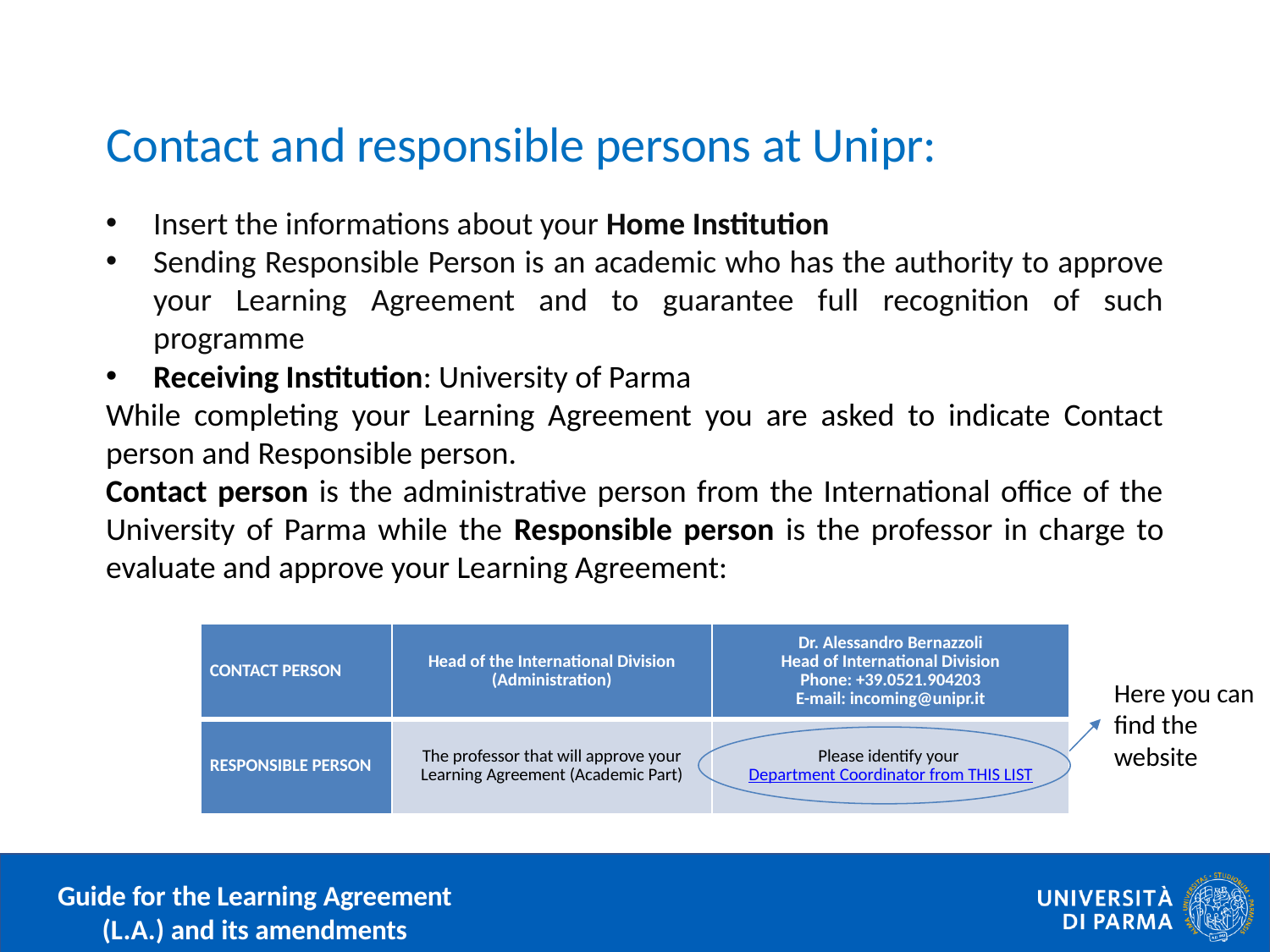

Contact and responsible persons at Unipr:
Insert the informations about your Home Institution
Sending Responsible Person is an academic who has the authority to approve your Learning Agreement and to guarantee full recognition of such programme
Receiving Institution: University of Parma
While completing your Learning Agreement you are asked to indicate Contact person and Responsible person.
Contact person is the administrative person from the International office of the University of Parma while the Responsible person is the professor in charge to evaluate and approve your Learning Agreement:

| CONTACT PERSON | Head of the International Division (Administration) | Dr. Alessandro Bernazzoli Head of International Division Phone: +39.0521.904203 E-mail: incoming@unipr.it |
| --- | --- | --- |
| RESPONSIBLE PERSON | The professor that will approve your Learning Agreement (Academic Part) | Please identify your Department Coordinator from THIS LIST |
Here you can find the website

Guide for the Learning Agreement
(L.A.) and its amendments